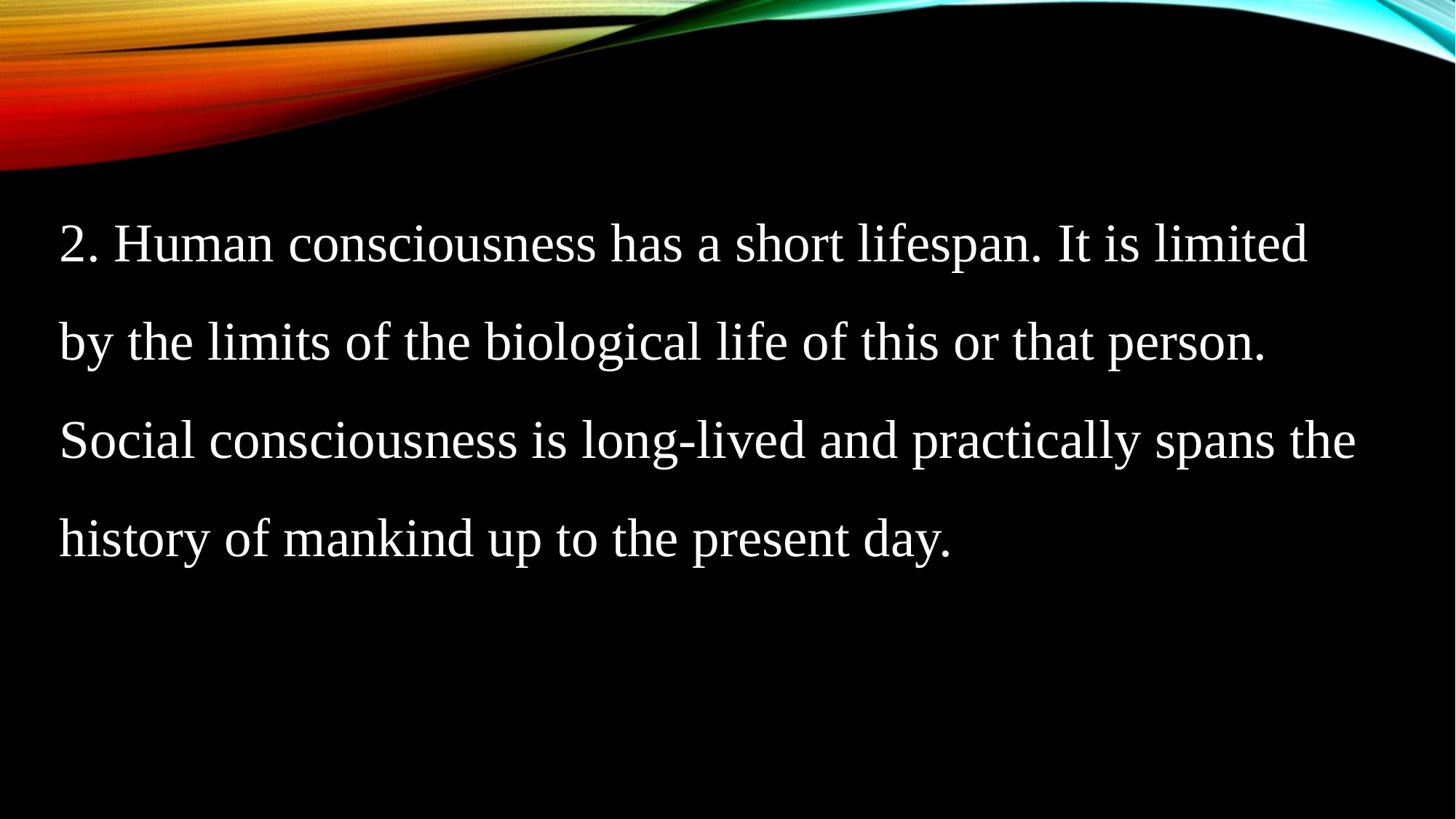

2. Human consciousness has a short lifespan. It is limited by the limits of the biological life of this or that person. Social consciousness is long-lived and practically spans the history of mankind up to the present day.